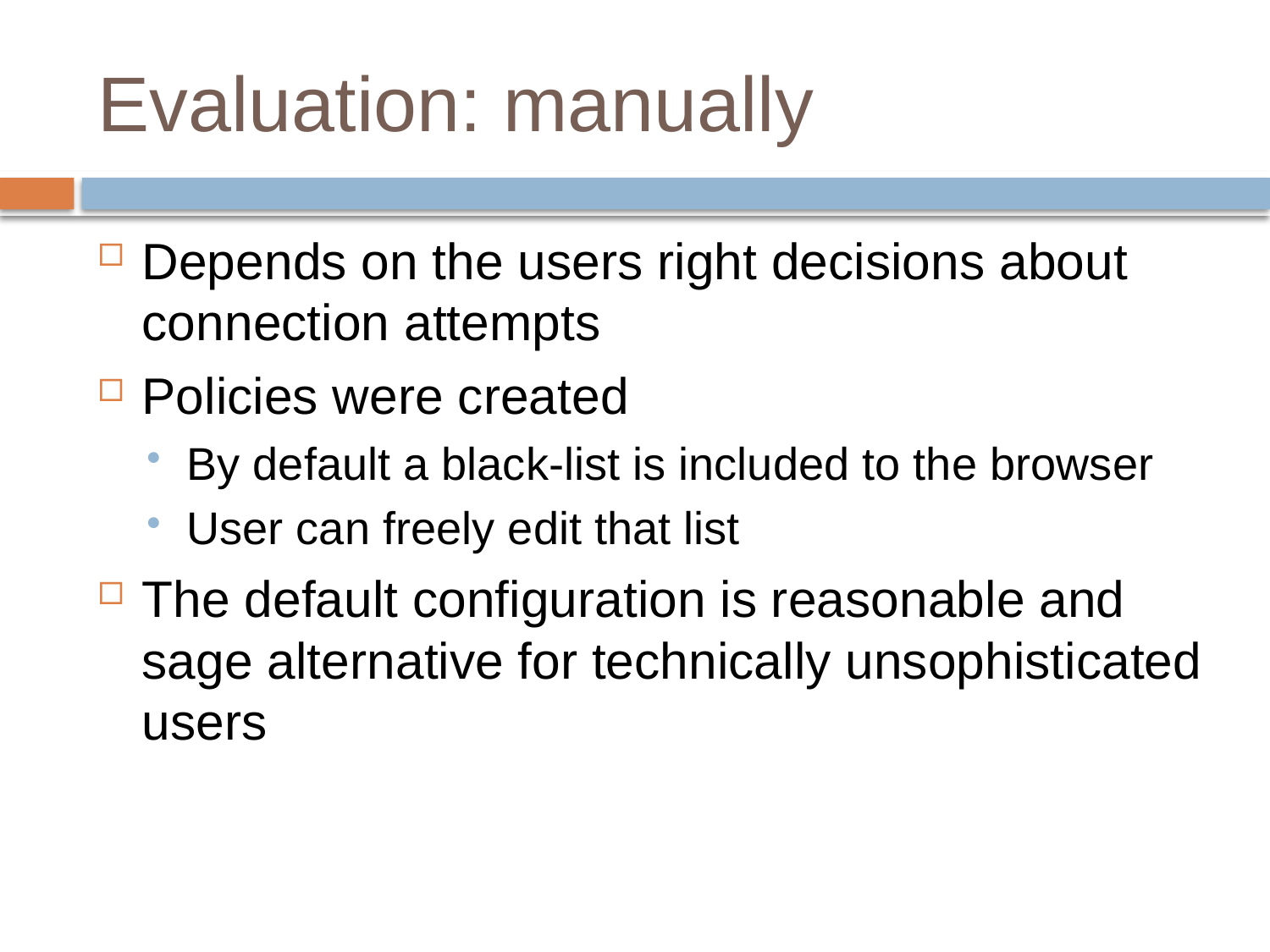

# Evaluation: manually
Depends on the users right decisions about connection attempts
Policies were created
By default a black-list is included to the browser
User can freely edit that list
The default configuration is reasonable and sage alternative for technically unsophisticated users